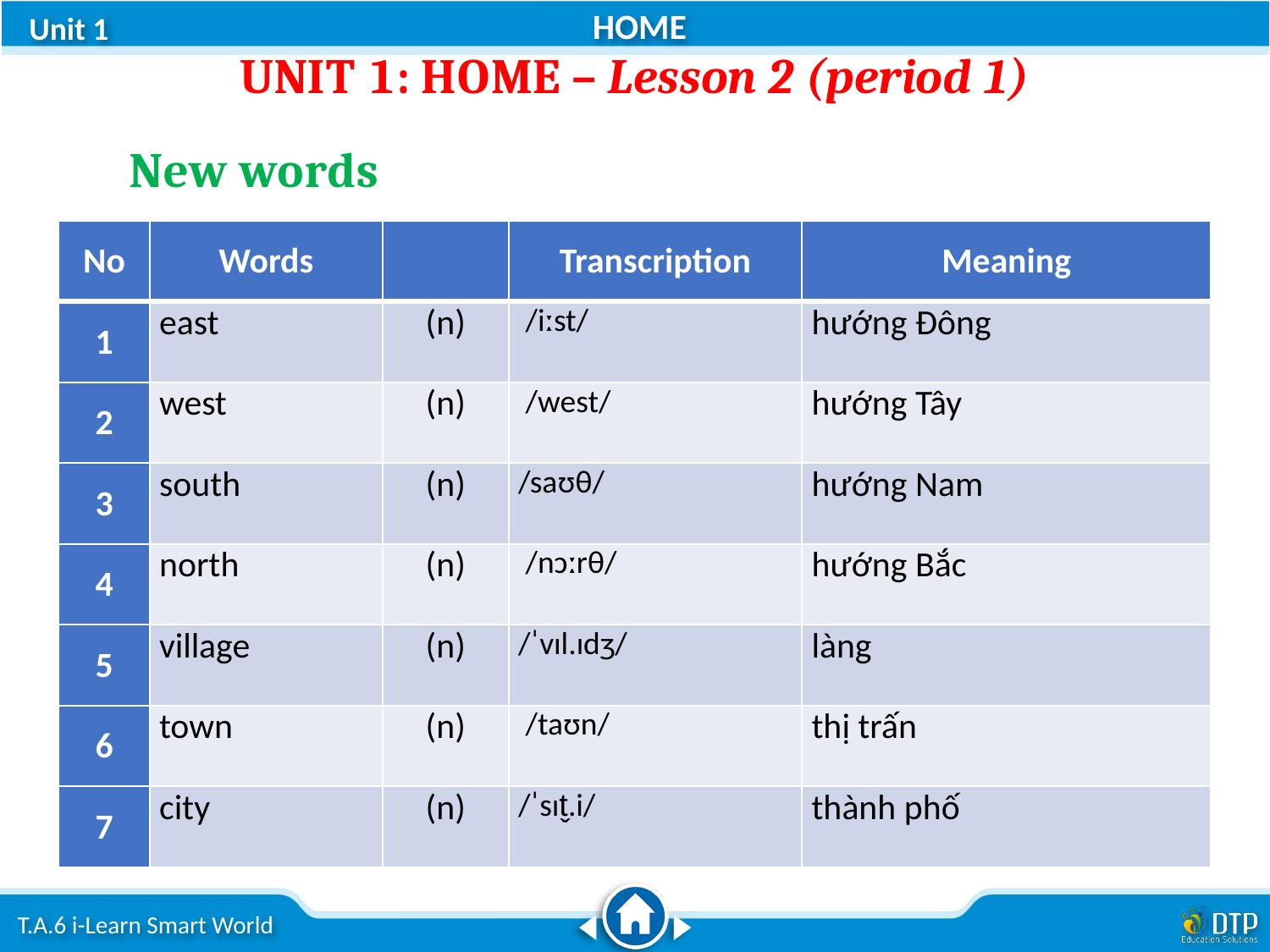

UNIT 1: HOME – Lesson 2 (period 1)

New words

| No | Words |  | Transcription | Meaning |
| --- | --- | --- | --- | --- |
| 1 | east | (n) | /iːst/ | hướng Đông |
| 2 | west | (n) | /west/ | hướng Tây |
| 3 | south | (n) | /saʊθ/ | hướng Nam |
| 4 | north | (n) | /nɔːrθ/ | hướng Bắc |
| 5 | village | (n) | /ˈvɪl.ɪdʒ/ | làng |
| 6 | town | (n) | /taʊn/ | thị trấn |
| 7 | city | (n) | /ˈsɪt̬.i/ | thành phố |